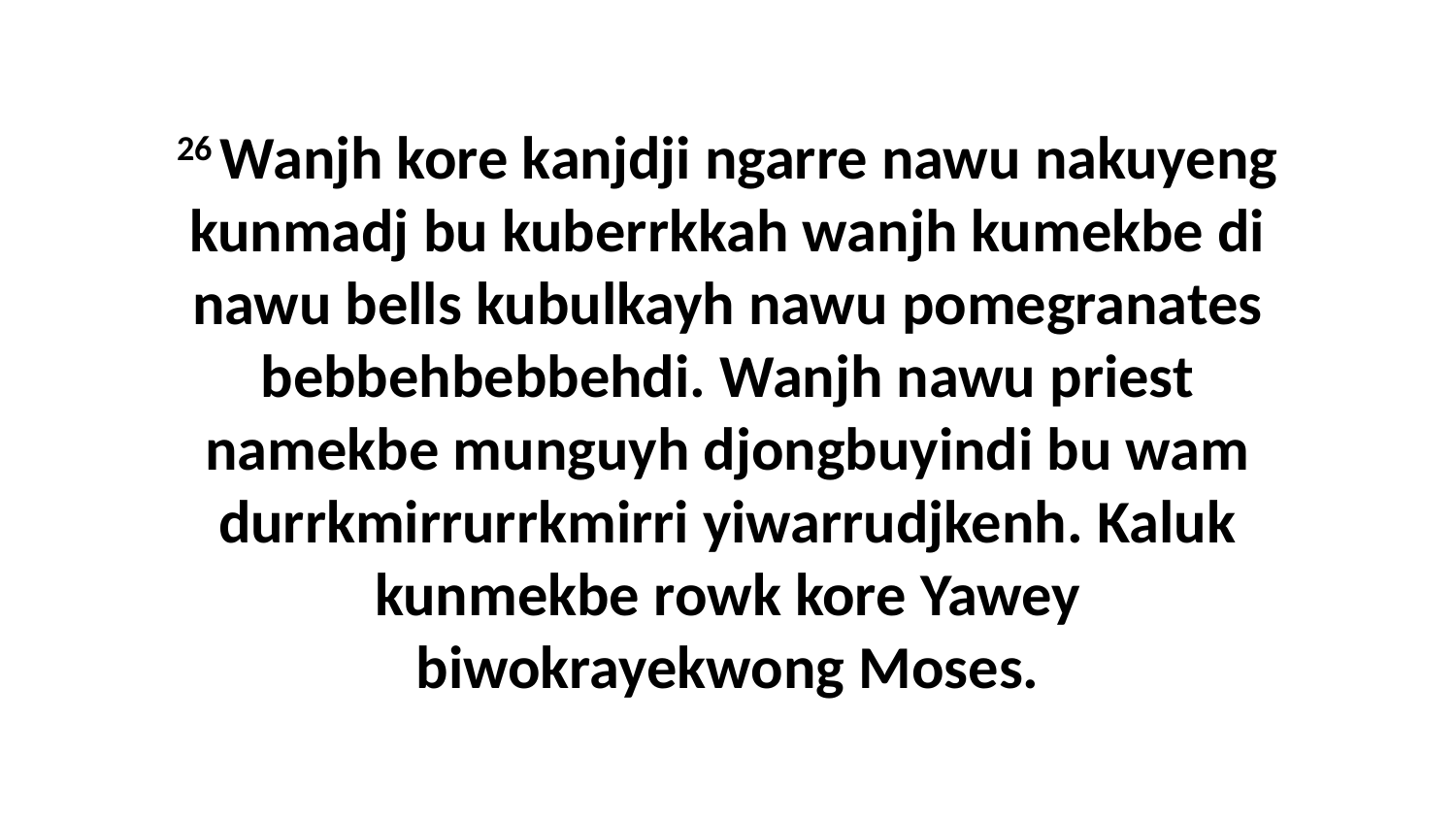

26 Wanjh kore kanjdji ngarre nawu nakuyeng kunmadj bu kuberrkkah wanjh kumekbe di nawu bells kubulkayh nawu pomegranates bebbehbebbehdi. Wanjh nawu priest namekbe munguyh djongbuyindi bu wam durrkmirrurrkmirri yiwarrudjkenh. Kaluk kunmekbe rowk kore Yawey biwokrayekwong Moses.